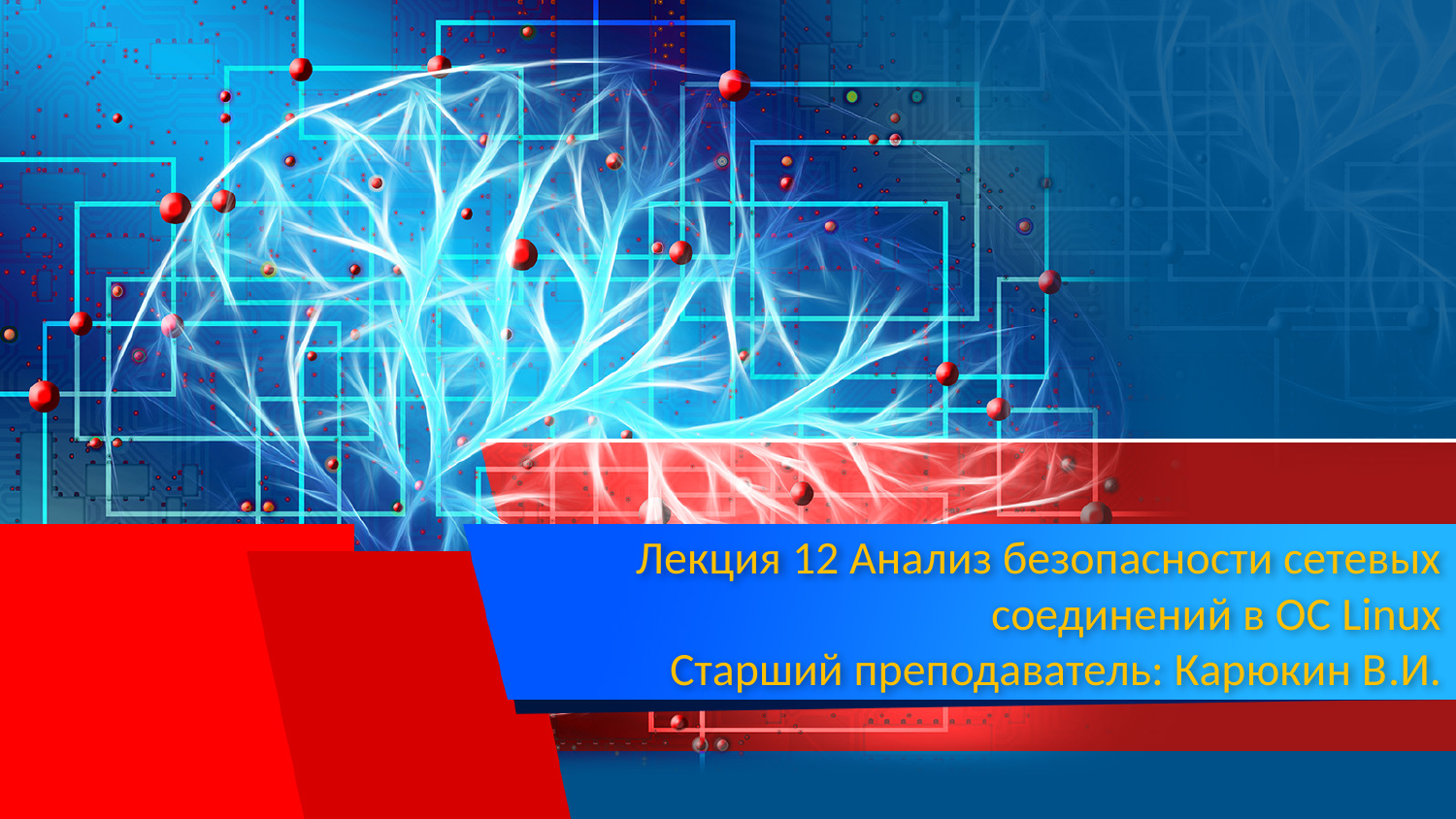

# Лекция 12 Анализ безопасности сетевых соединений в ОС Linux Старший преподаватель: Карюкин В.И.